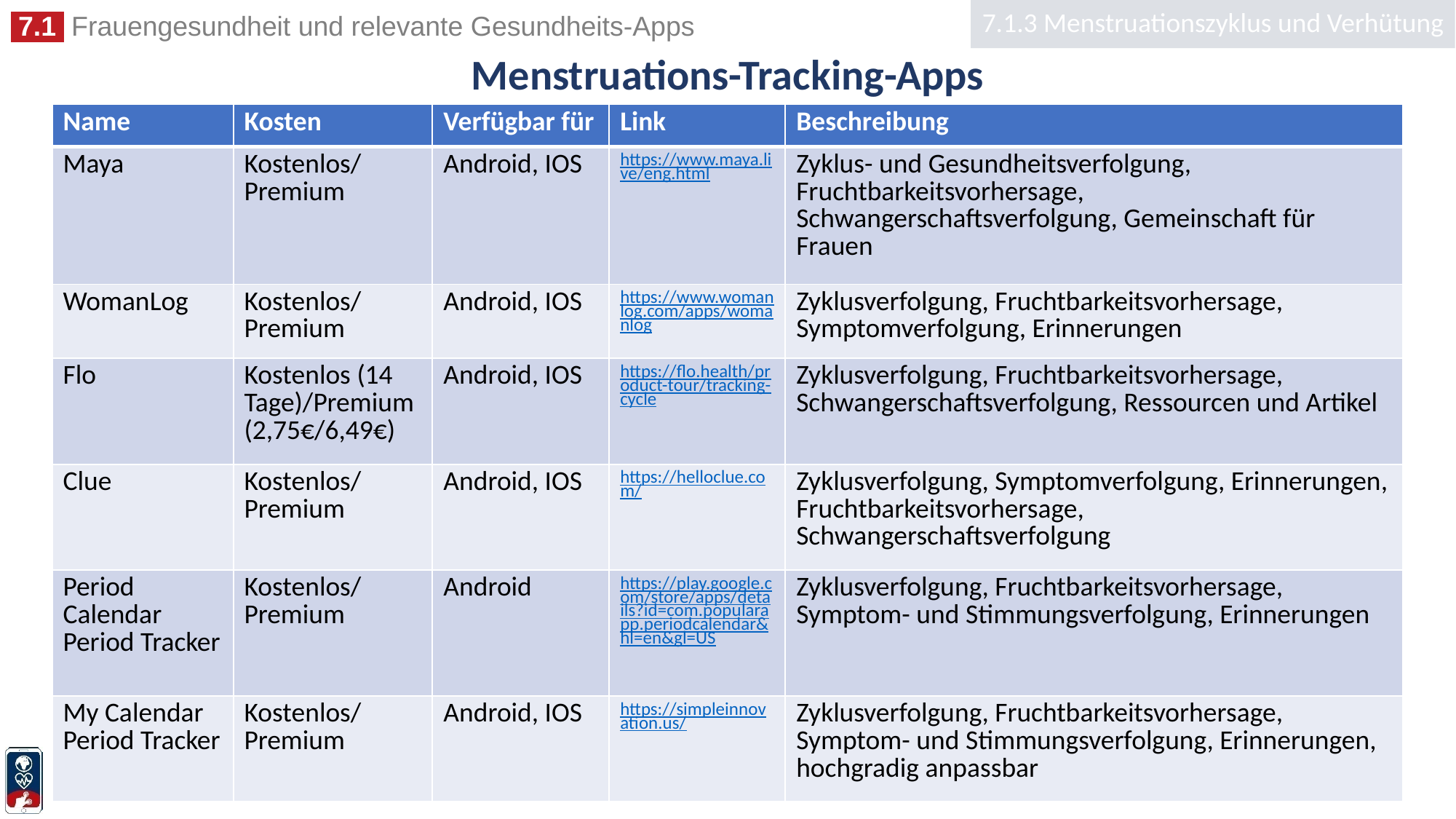

7.1.3 Menstruationszyklus und Verhütung
# Menstruations-Tracking-Apps
| Name | Kosten | Verfügbar für | Link | Beschreibung |
| --- | --- | --- | --- | --- |
| Maya | Kostenlos/Premium | Android, IOS | https://www.maya.live/eng.html | Zyklus- und Gesundheitsverfolgung, Fruchtbarkeitsvorhersage, Schwangerschaftsverfolgung, Gemeinschaft für Frauen |
| WomanLog | Kostenlos/Premium | Android, IOS | https://www.womanlog.com/apps/womanlog | Zyklusverfolgung, Fruchtbarkeitsvorhersage, Symptomverfolgung, Erinnerungen |
| Flo | Kostenlos (14 Tage)/Premium (2,75€/6,49€) | Android, IOS | https://flo.health/product-tour/tracking-cycle | Zyklusverfolgung, Fruchtbarkeitsvorhersage, Schwangerschaftsverfolgung, Ressourcen und Artikel |
| Clue | Kostenlos/Premium | Android, IOS | https://helloclue.com/ | Zyklusverfolgung, Symptomverfolgung, Erinnerungen, Fruchtbarkeitsvorhersage, Schwangerschaftsverfolgung |
| Period Calendar Period Tracker | Kostenlos/Premium | Android | https://play.google.com/store/apps/details?id=com.popularapp.periodcalendar&hl=en&gl=US | Zyklusverfolgung, Fruchtbarkeitsvorhersage, Symptom- und Stimmungsverfolgung, Erinnerungen |
| My Calendar Period Tracker | Kostenlos/Premium | Android, IOS | https://simpleinnovation.us/ | Zyklusverfolgung, Fruchtbarkeitsvorhersage, Symptom- und Stimmungsverfolgung, Erinnerungen, hochgradig anpassbar |